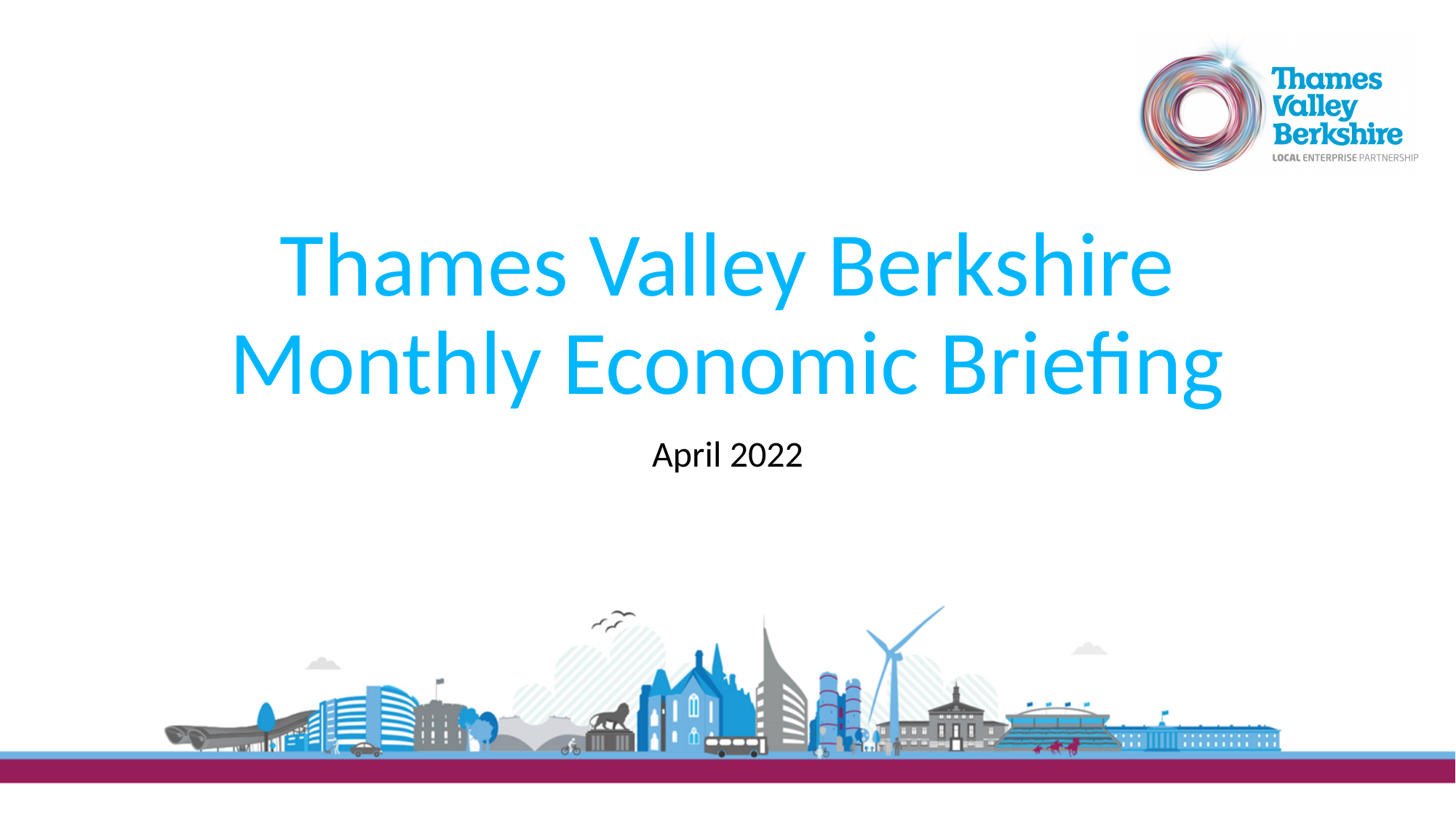

# Thames Valley Berkshire Monthly Economic Briefing
April 2022